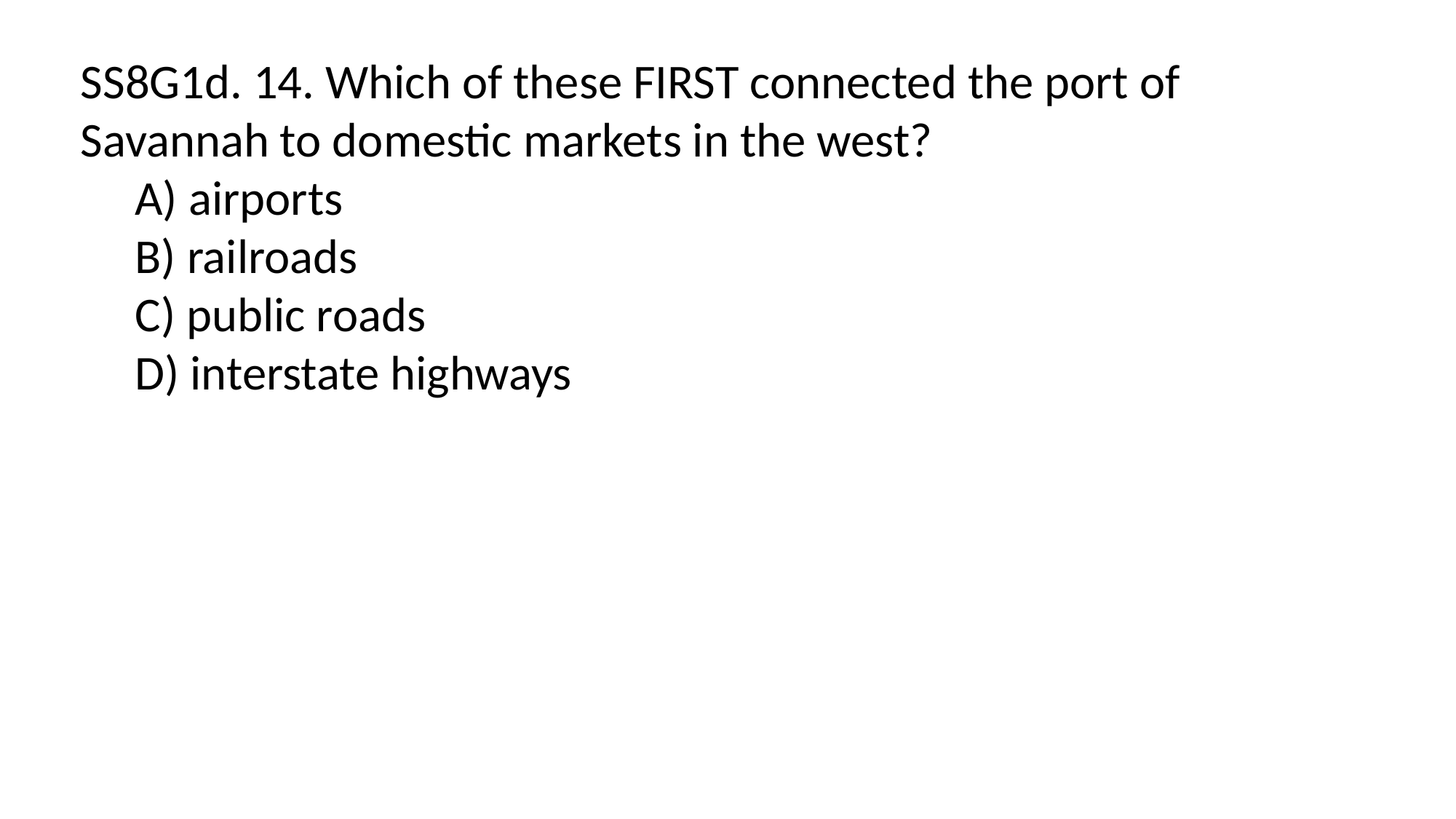

SS8G1d. 14. Which of these FIRST connected the port of Savannah to domestic markets in the west?
A) airports
B) railroads
C) public roads
D) interstate highways